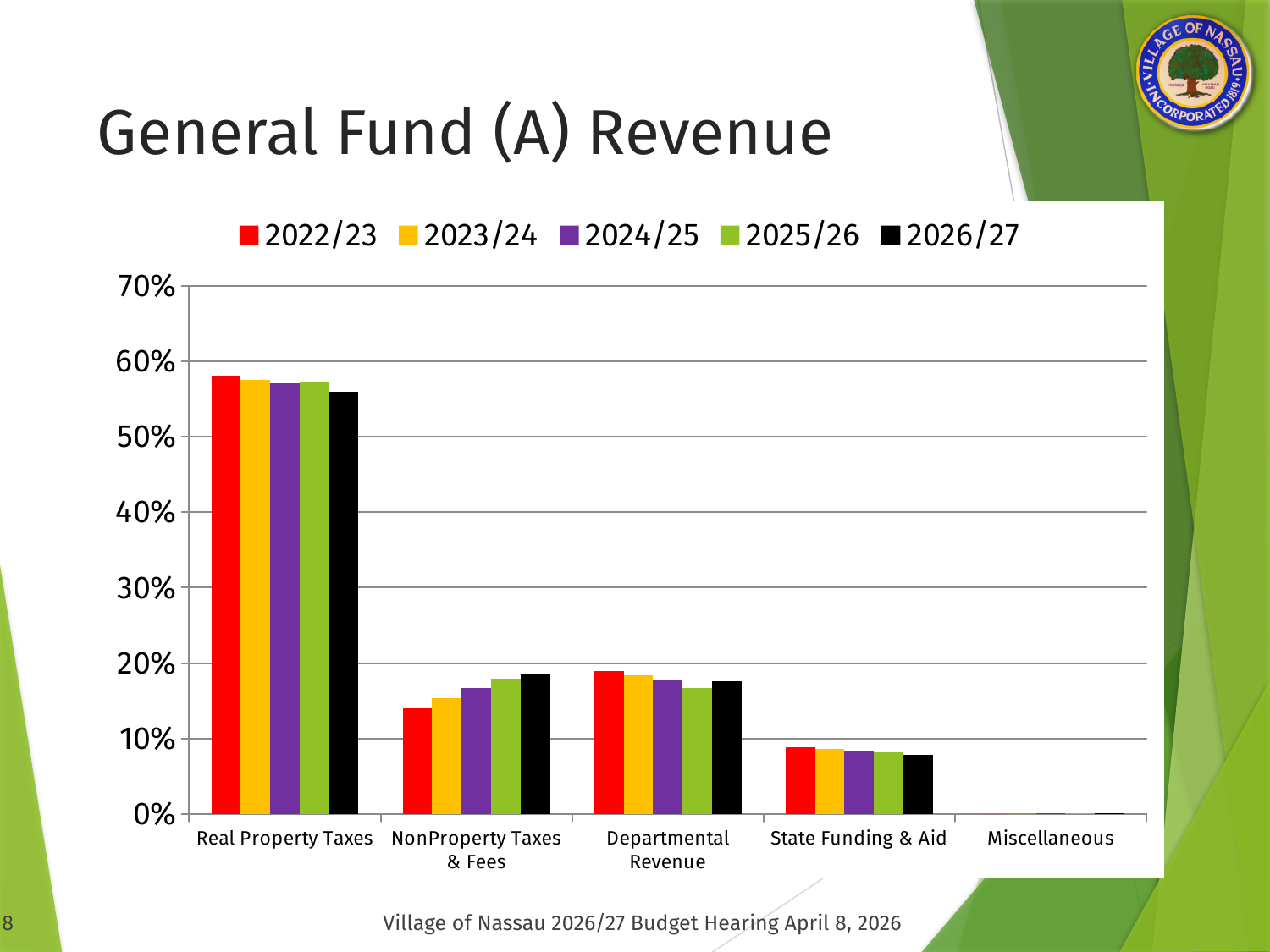

# General Fund (A) Revenue

### Chart

| Category | 2022/23 | 2023/24 | 2024/25 | 2025/26 | 2026/27 |
|---|---|---|---|---|---|
| Real Property Taxes | 0.581 | 0.575 | 0.5709681069315539 | 0.572 | 0.5597962166123254 |
| NonProperty Taxes & Fees | 0.14 | 0.154 | 0.1667455730539154 | 0.179 | 0.1849519195066828 |
| Departmental Revenue | 0.19 | 0.184 | 0.17843265116528356 | 0.167 | 0.1763348414387578 |
| State Funding & Aid | 0.089 | 0.086 | 0.08310926896954214 | 0.082 | 0.07821644698955722 |
| Miscellaneous | 0.0 | 0.0 | 0.0007443998797049794 | 0.001 | 0.0007005754526768288 |